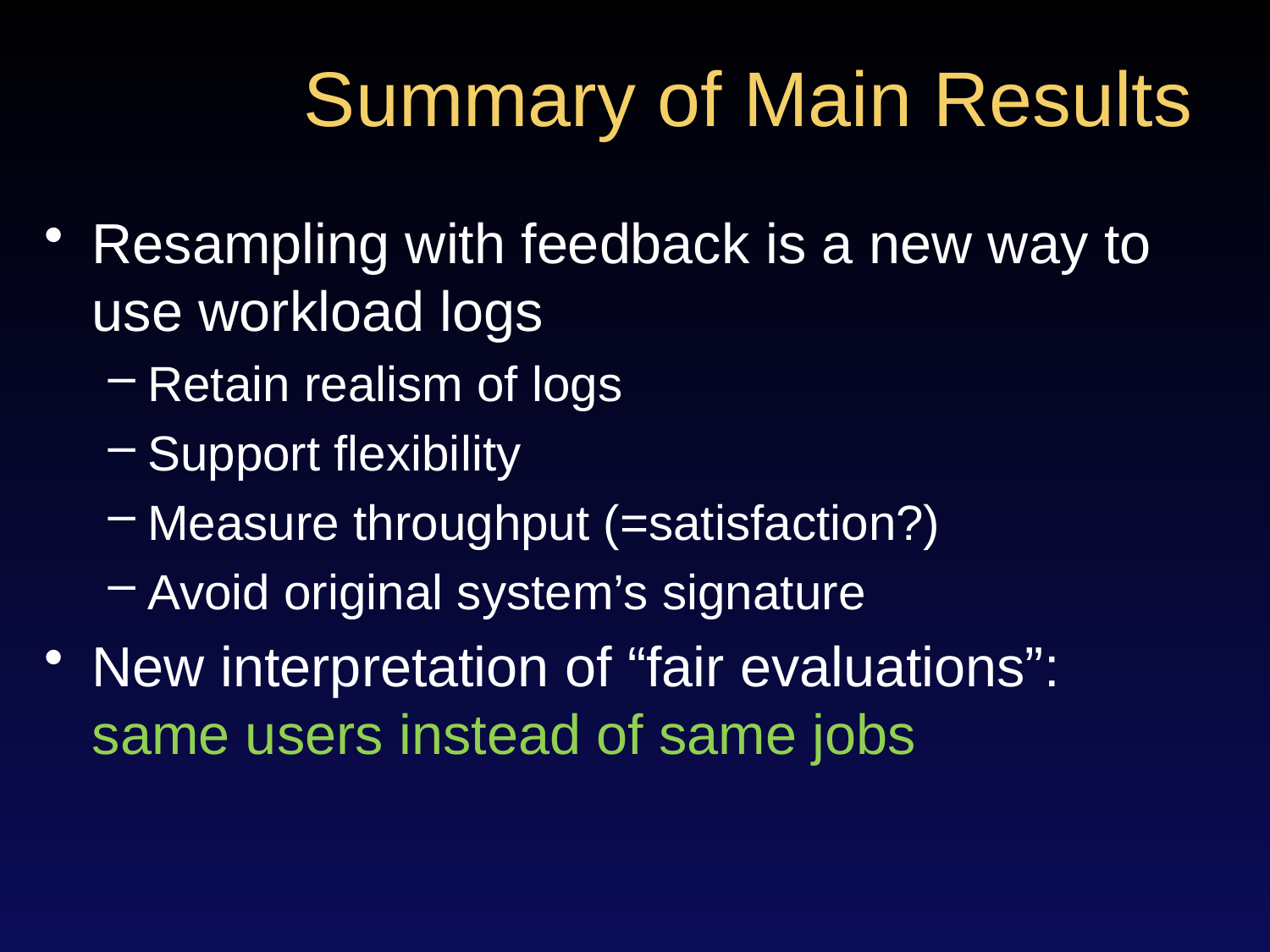

# Summary of Main Results
Resampling with feedback is a new way to use workload logs
Retain realism of logs
Support flexibility
Measure throughput (=satisfaction?)
Avoid original system’s signature
New interpretation of “fair evaluations”:   same users instead of same jobs